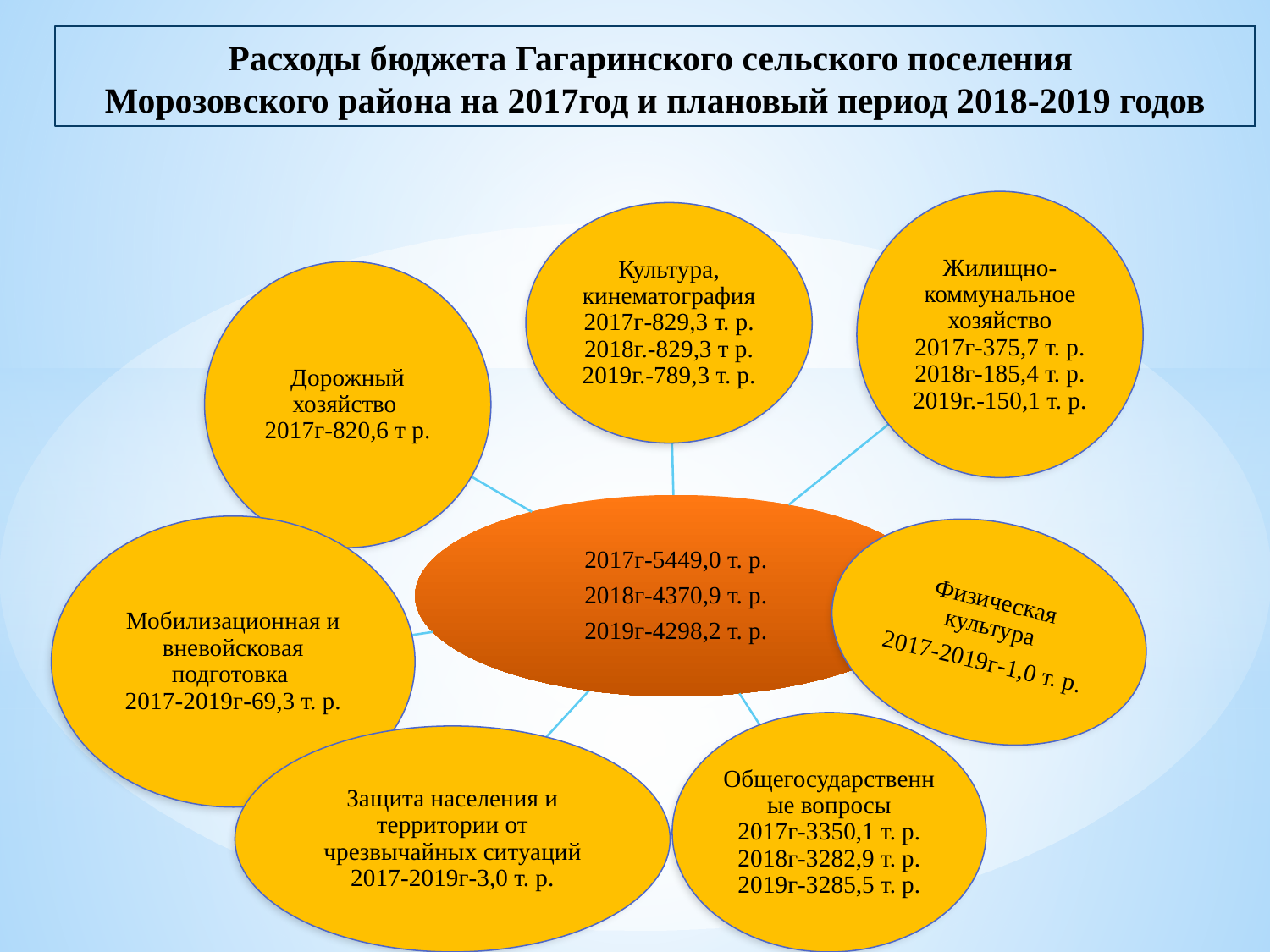

# Расходы бюджета Гагаринского сельского поселения Морозовского района на 2017год и плановый период 2018-2019 годов
2017г-5449,0 т. р.
2018г-4370,9 т. р.
2019г-4298,2 т. р.

Дорожный хозяйство
2017г-820,6 т р.

Мобилизационная и вневойсковая подготовка
2017-2019г-69,3 т. р.

Жилищно-коммунальное хозяйство
2017г-375,7 т. р.
2018г-185,4 т. р.
2019г.-150,1 т. р.

Физическая культура
2017-2019г-1,0 т. р.

Общегосударственные вопросы
2017г-3350,1 т. р.
2018г-3282,9 т. р.
2019г-3285,5 т. р.

Защита населения и территории от чрезвычайных ситуаций
2017-2019г-3,0 т. р.

Культура, кинематография
2017г-829,3 т. р.
2018г.-829,3 т р.
2019г.-789,3 т. р.